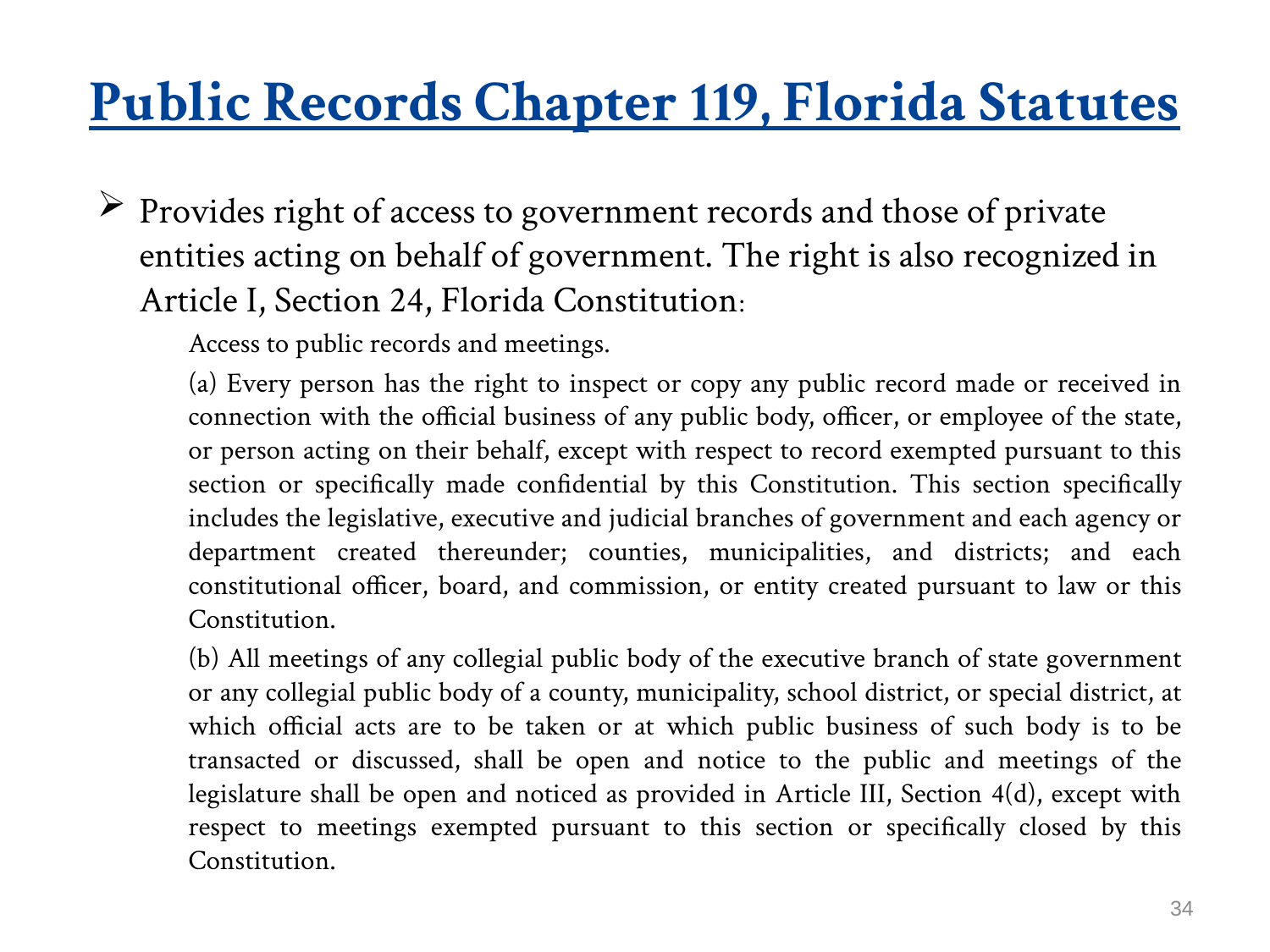

# Public Records Chapter 119, Florida Statutes
Provides right of access to government records and those of private entities acting on behalf of government. The right is also recognized in Article I, Section 24, Florida Constitution:
	Access to public records and meetings.
	(a) Every person has the right to inspect or copy any public record made or received in connection with the official business of any public body, officer, or employee of the state, or person acting on their behalf, except with respect to record exempted pursuant to this section or specifically made confidential by this Constitution. This section specifically includes the legislative, executive and judicial branches of government and each agency or department created thereunder; counties, municipalities, and districts; and each constitutional officer, board, and commission, or entity created pursuant to law or this Constitution.
	(b) All meetings of any collegial public body of the executive branch of state government or any collegial public body of a county, municipality, school district, or special district, at which official acts are to be taken or at which public business of such body is to be transacted or discussed, shall be open and notice to the public and meetings of the legislature shall be open and noticed as provided in Article III, Section 4(d), except with respect to meetings exempted pursuant to this section or specifically closed by this Constitution.

34